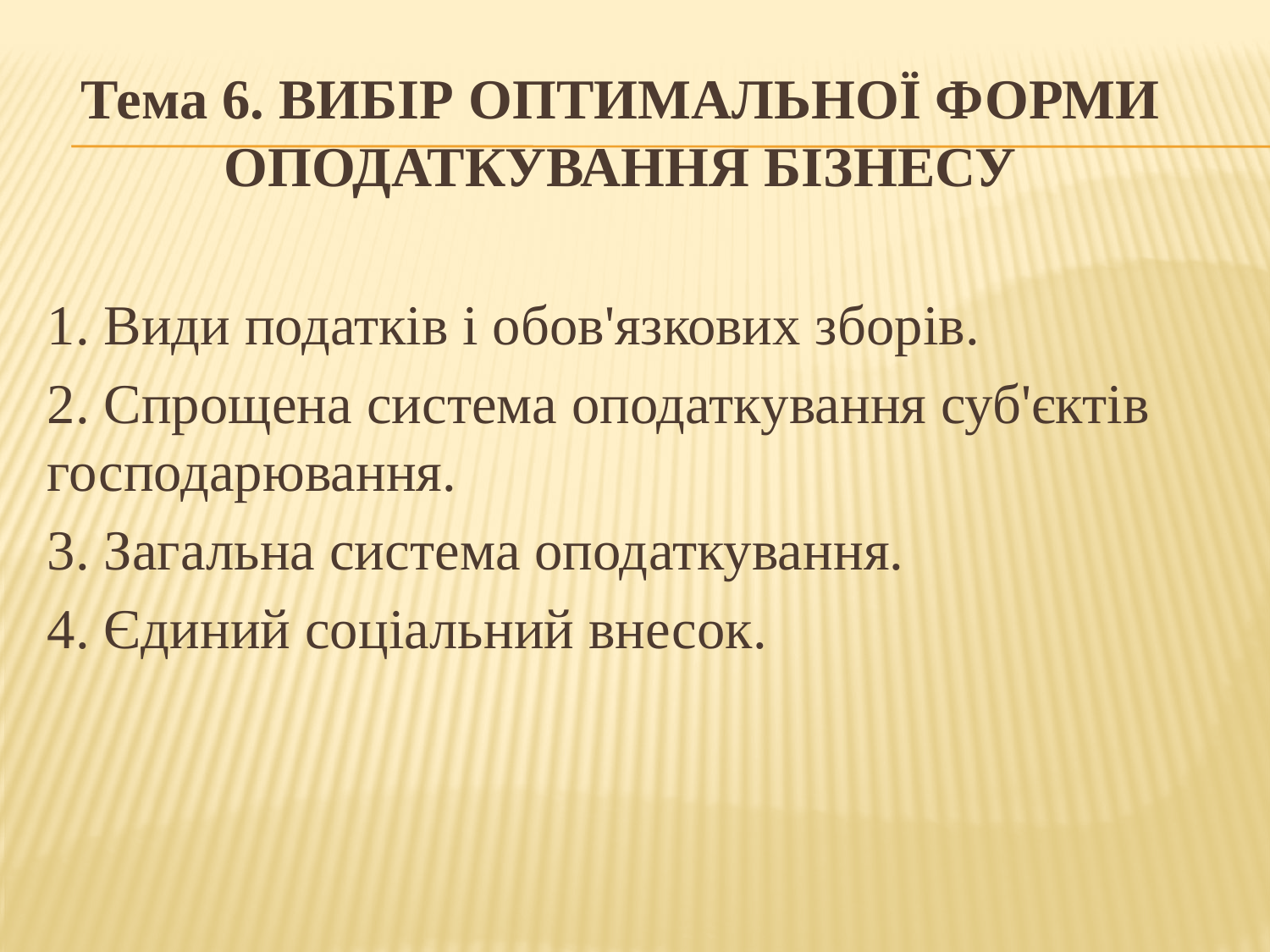

Тема 6. ВИБІР ОПТИМАЛЬНОЇ ФОРМИ ОПОДАТКУВАННЯ БІЗНЕСУ

1. Види податків і обов'язкових зборів.
2. Спрощена система оподаткування суб'єктів господарювання.
3. Загальна система оподаткування.
4. Єдиний соціальний внесок.